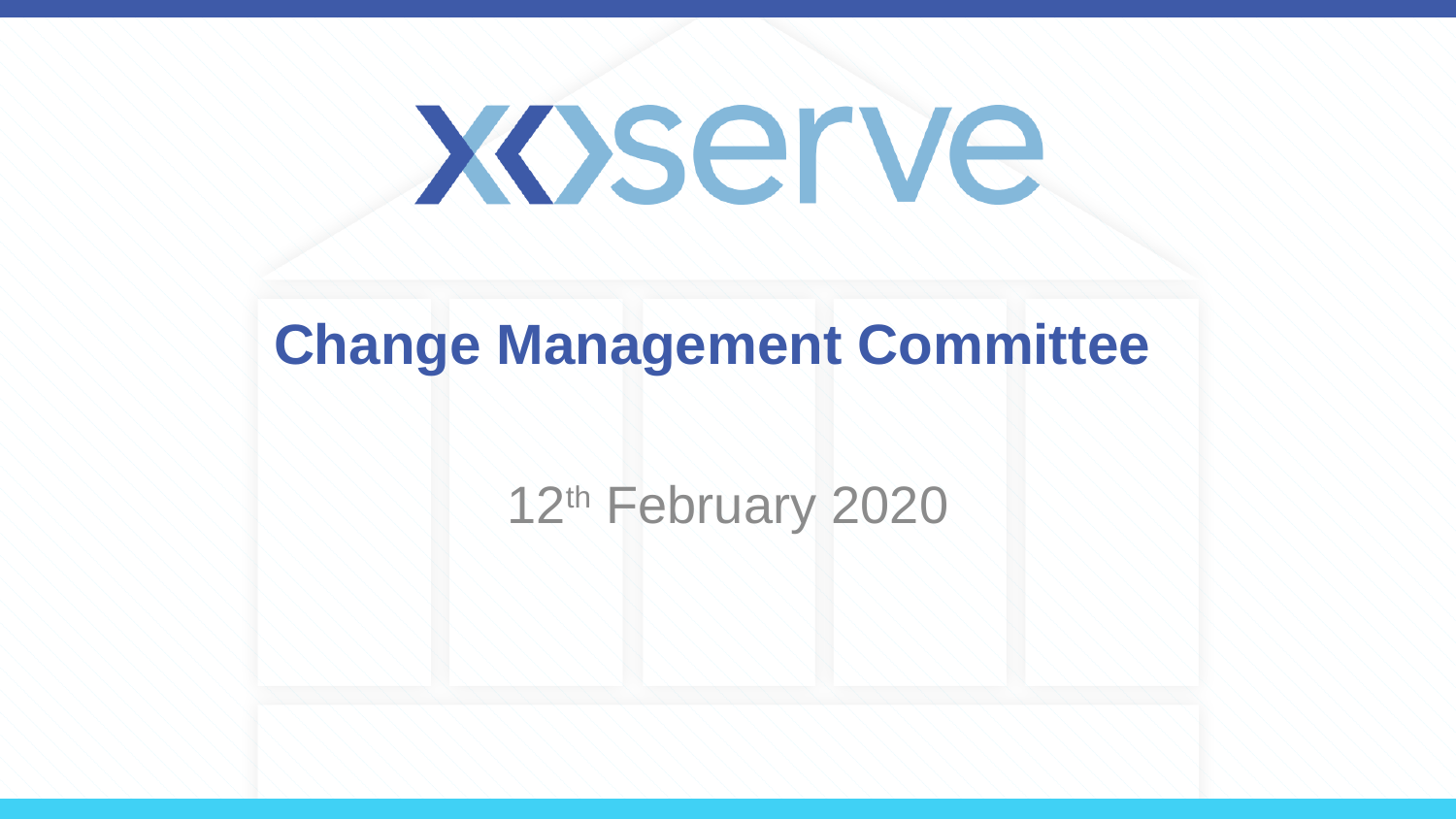

# Change Management Committee
12th February 2020